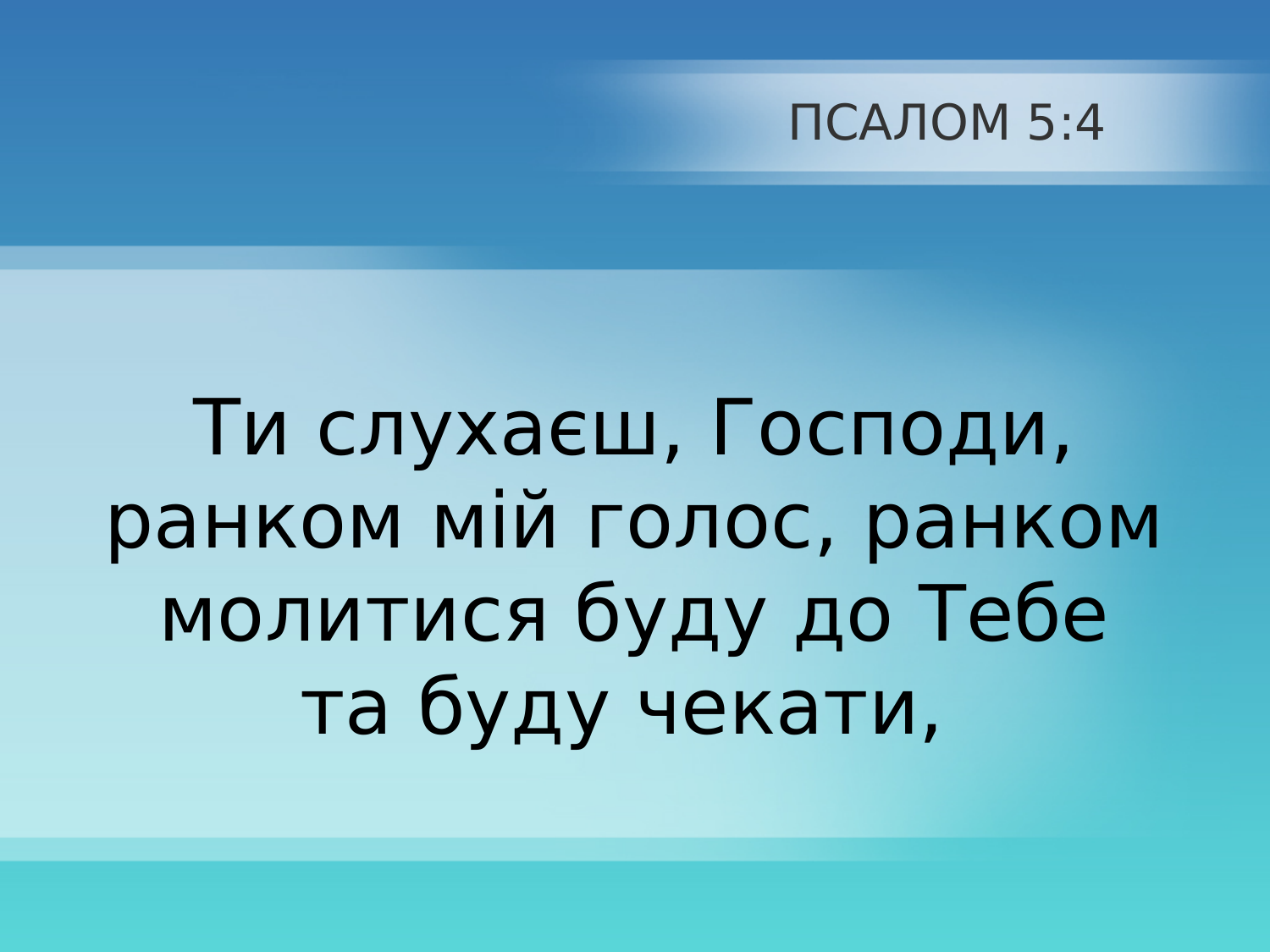

# ПСАЛОМ 5:4

Ти слухаєш, Господи, ранком мій голос, ранком молитися буду до Тебе
та буду чекати,